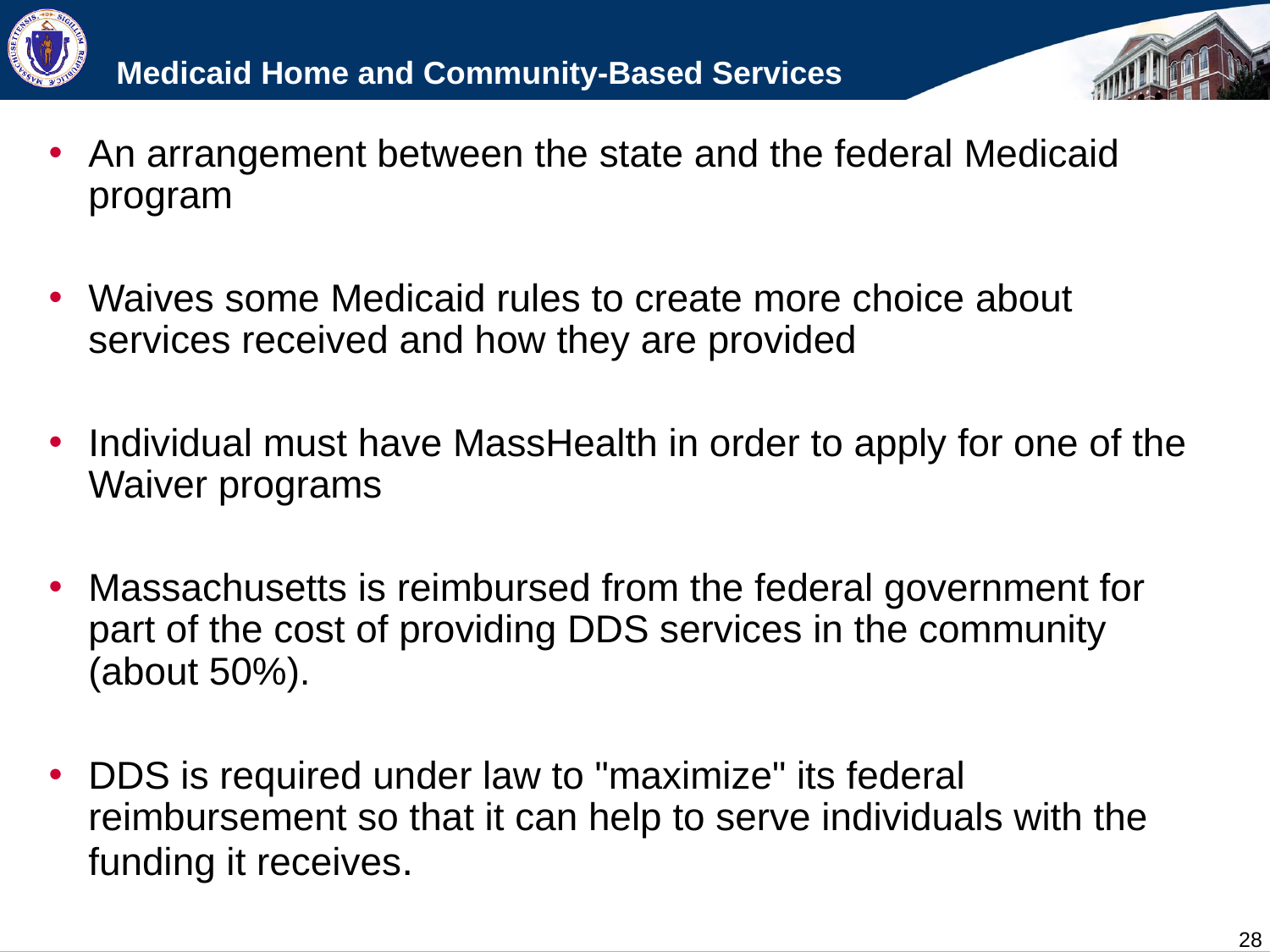

# Medicaid Home and Community-Based Services
An arrangement between the state and the federal Medicaid program

Waives some Medicaid rules to create more choice about services received and how they are provided

Individual must have MassHealth in order to apply for one of the Waiver programs

Massachusetts is reimbursed from the federal government for part of the cost of providing DDS services in the community (about 50%).

DDS is required under law to "maximize" its federal reimbursement so that it can help to serve individuals with the funding it receives.